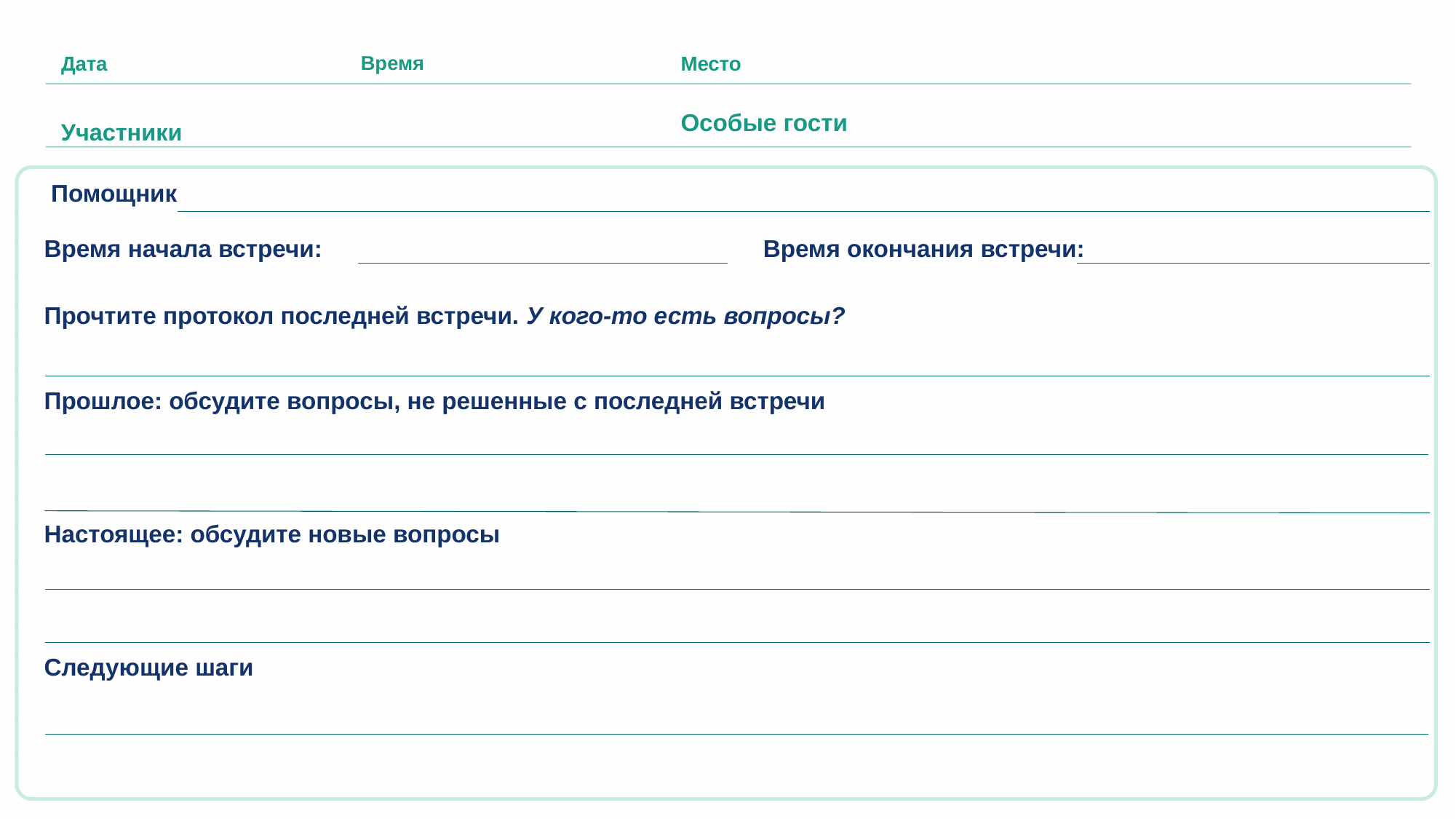

Дата
Время
Место
Участники
Особые гости
Помощник
Время начала встречи:
Время окончания встречи:
Прочтите протокол последней встречи. У кого-то есть вопросы?
Прошлое: обсудите вопросы, не решенные с последней встречи
Настоящее: обсудите новые вопросы
Следующие шаги